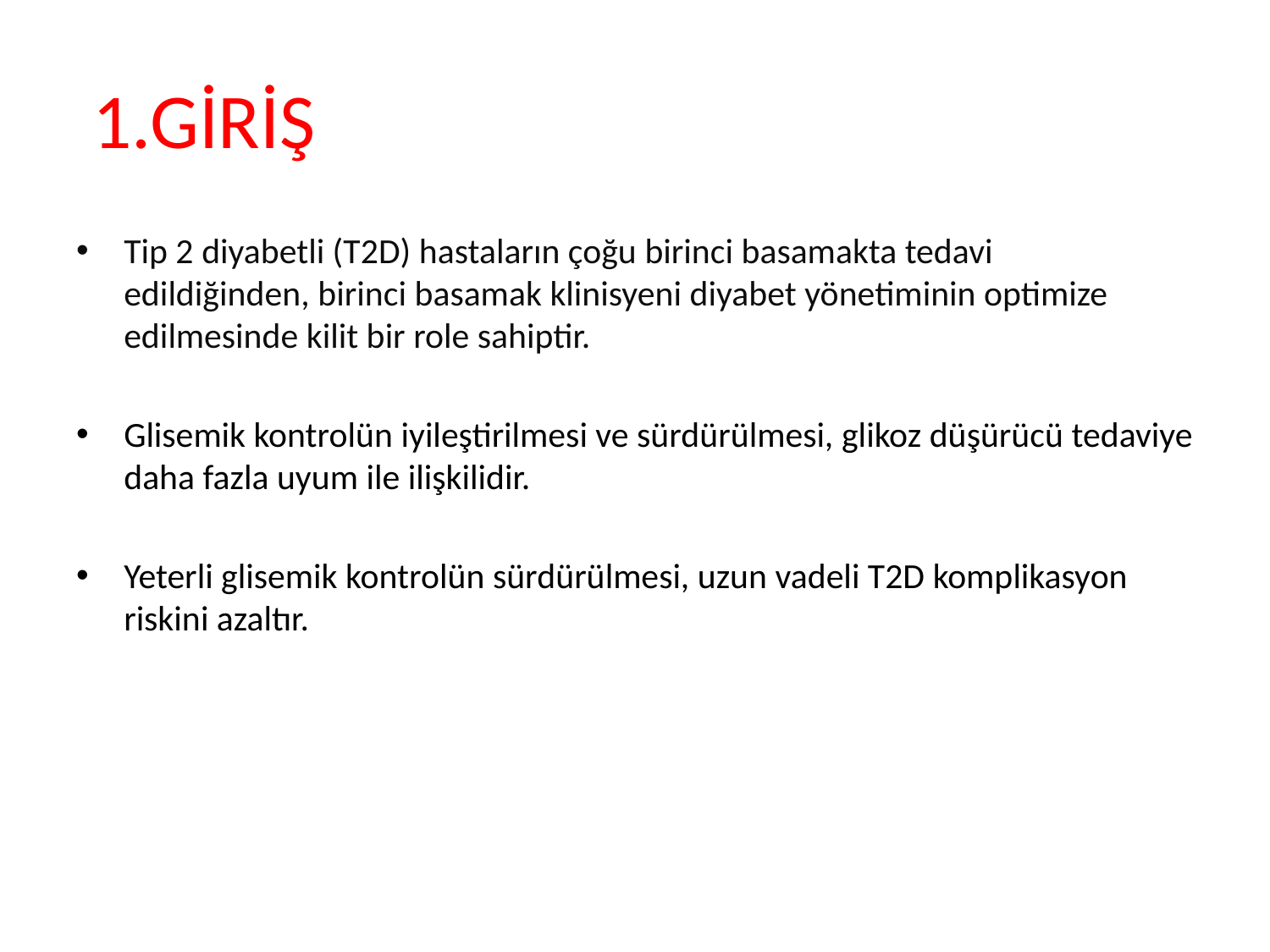

# 1.GİRİŞ
Tip 2 diyabetli (T2D) hastaların çoğu birinci basamakta tedavi edildiğinden, birinci basamak klinisyeni diyabet yönetiminin optimize edilmesinde kilit bir role sahiptir.

Glisemik kontrolün iyileştirilmesi ve sürdürülmesi, glikoz düşürücü tedaviye daha fazla uyum ile ilişkilidir.

Yeterli glisemik kontrolün sürdürülmesi, uzun vadeli T2D komplikasyon riskini azaltır.